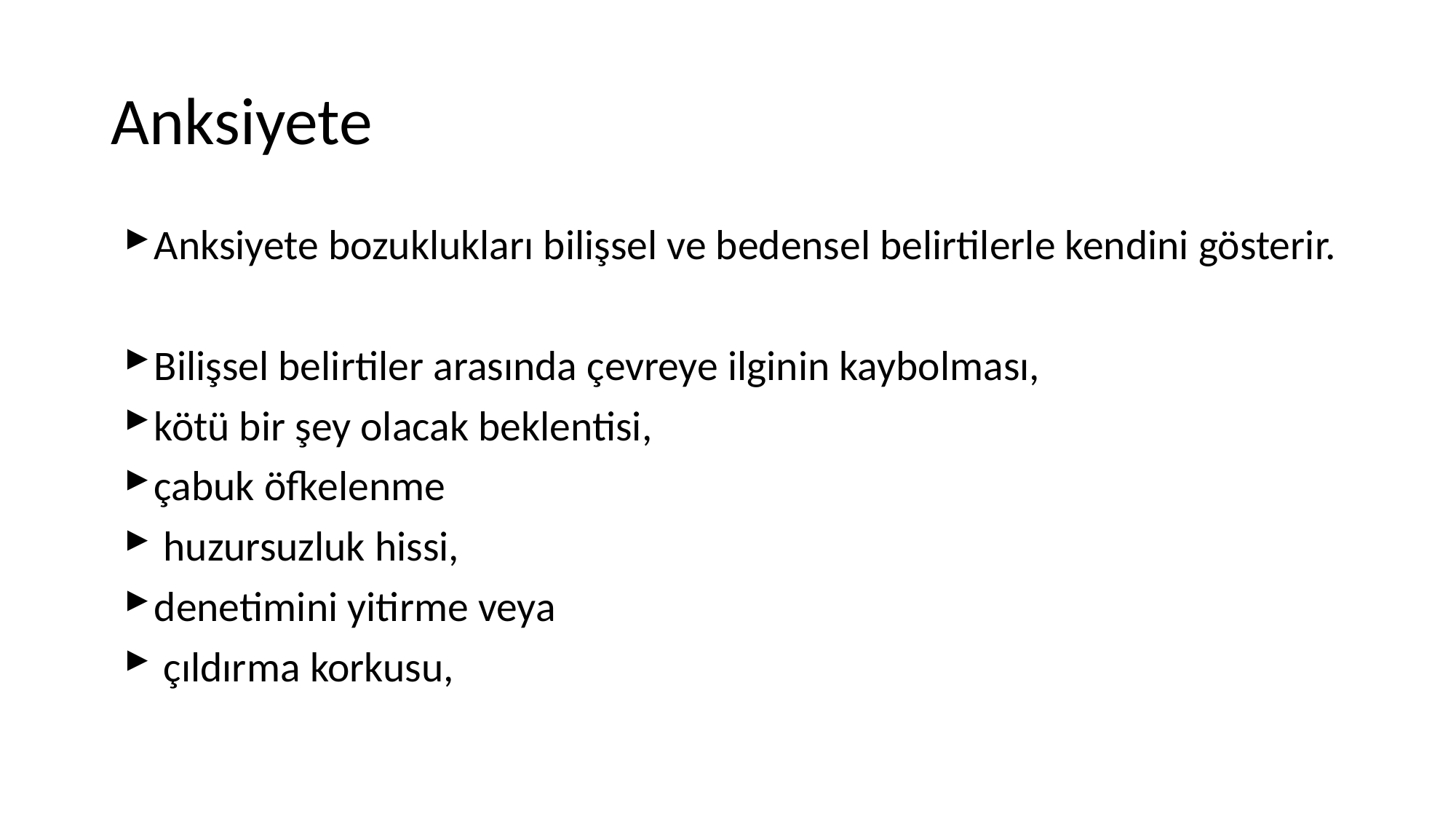

# Anksiyete
Anksiyete bozuklukları bilişsel ve bedensel belirtilerle kendini gösterir.

Bilişsel belirtiler arasında çevreye ilginin kaybolması,
kötü bir şey olacak beklentisi,
çabuk öfkelenme
 huzursuzluk hissi,
denetimini yitirme veya
 çıldırma korkusu,